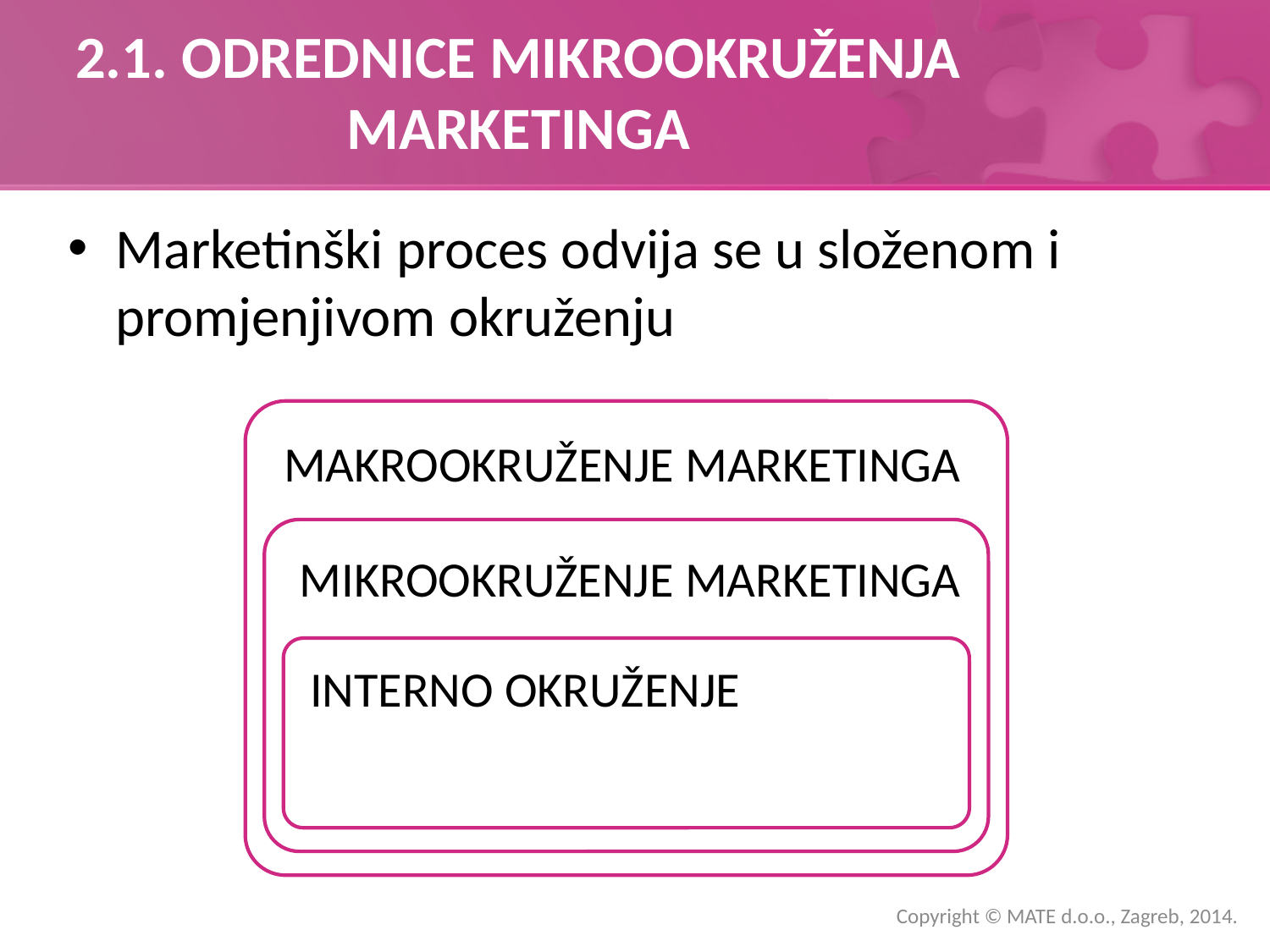

# 2.1. ODREDNICE MIKROOKRUŽENJA MARKETINGA
Marketinški proces odvija se u složenom i promjenjivom okruženju
MAKROOKRUŽENJE MARKETINGA
MIKROOKRUŽENJE MARKETINGA
INTERNO OKRUŽENJE
Copyright © MATE d.o.o., Zagreb, 2014.